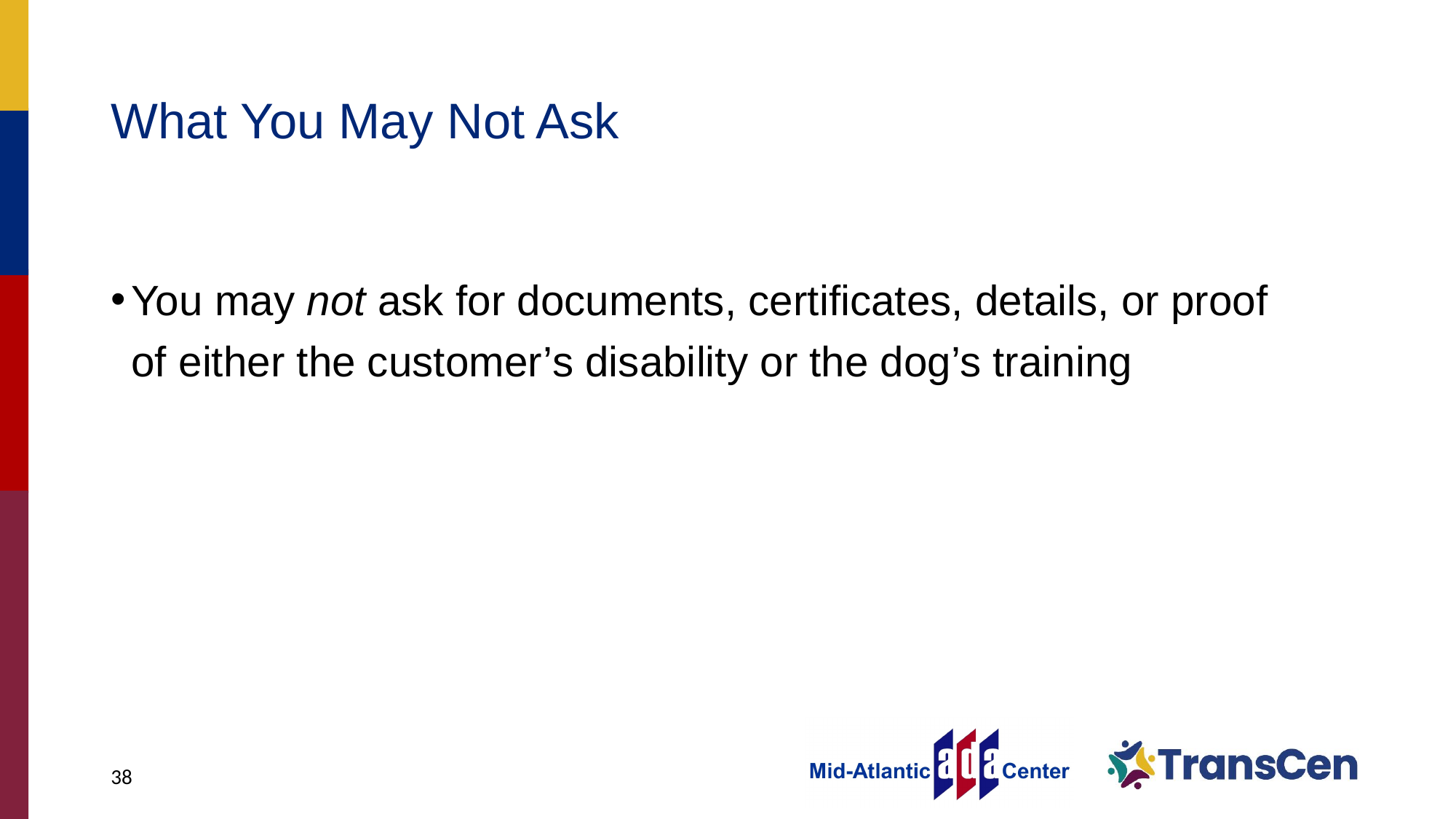

# What You May Not Ask
You may not ask for documents, certificates, details, or proof of either the customer’s disability or the dog’s training
38